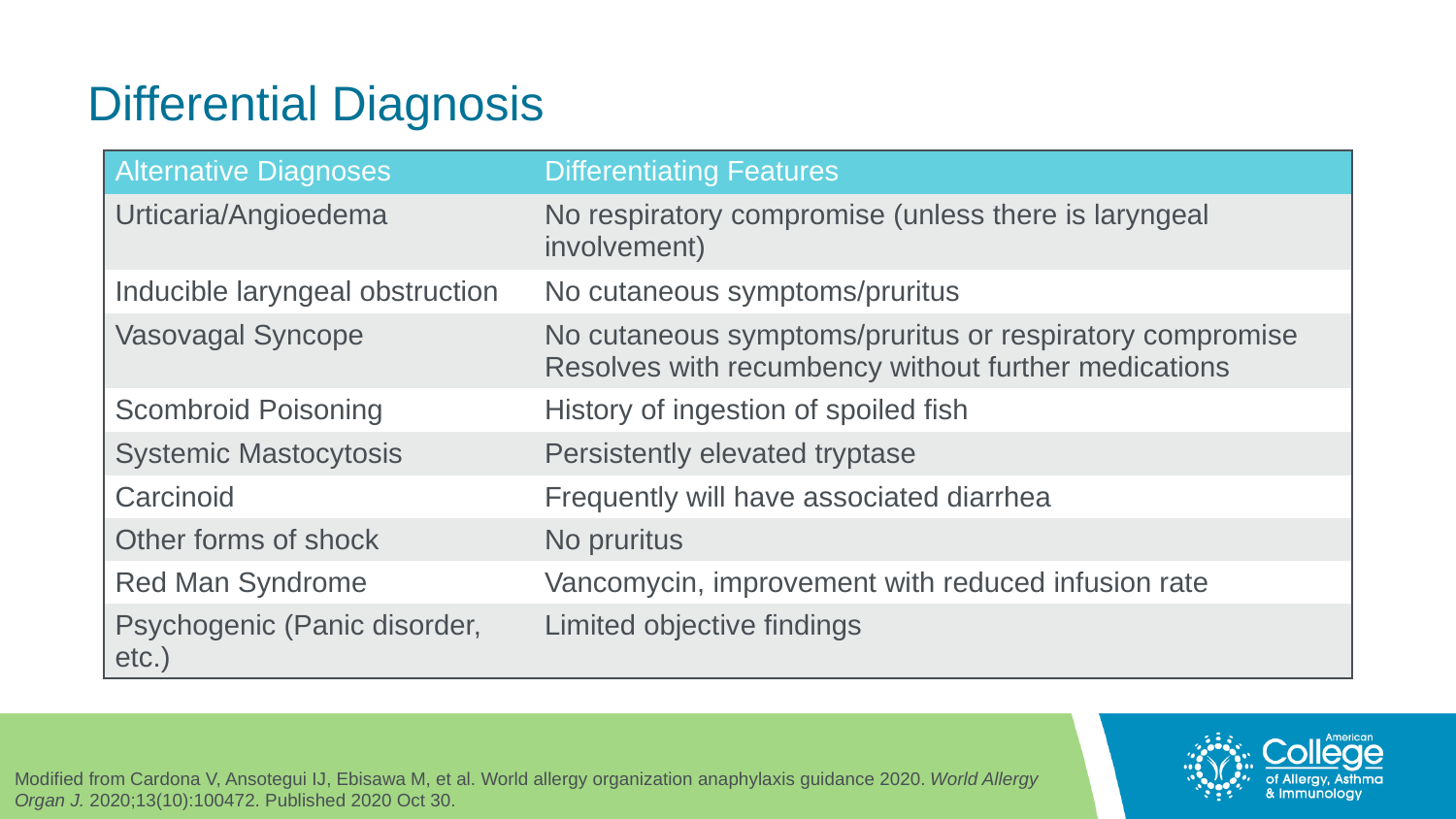

# Differential Diagnosis
| Alternative Diagnoses | Differentiating Features |
| --- | --- |
| Urticaria/Angioedema | No respiratory compromise (unless there is laryngeal involvement) |
| Inducible laryngeal obstruction | No cutaneous symptoms/pruritus |
| Vasovagal Syncope | No cutaneous symptoms/pruritus or respiratory compromise Resolves with recumbency without further medications |
| Scombroid Poisoning | History of ingestion of spoiled fish |
| Systemic Mastocytosis | Persistently elevated tryptase |
| Carcinoid | Frequently will have associated diarrhea |
| Other forms of shock | No pruritus |
| Red Man Syndrome | Vancomycin, improvement with reduced infusion rate |
| Psychogenic (Panic disorder, etc.) | Limited objective findings |
Modified from Cardona V, Ansotegui IJ, Ebisawa M, et al. World allergy organization anaphylaxis guidance 2020. World Allergy Organ J. 2020;13(10):100472. Published 2020 Oct 30.